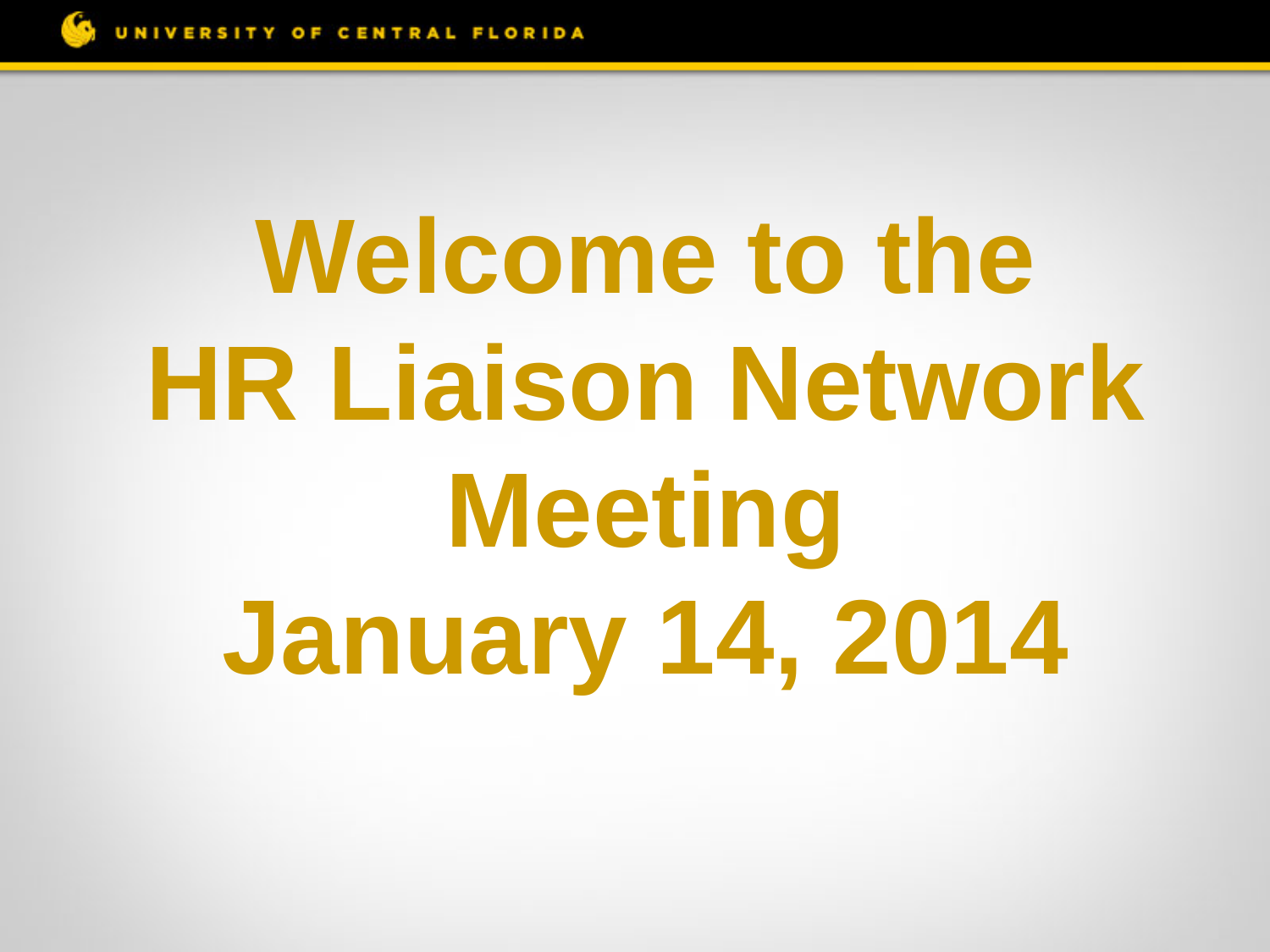

Welcome to the
HR Liaison Network Meeting
January 14, 2014